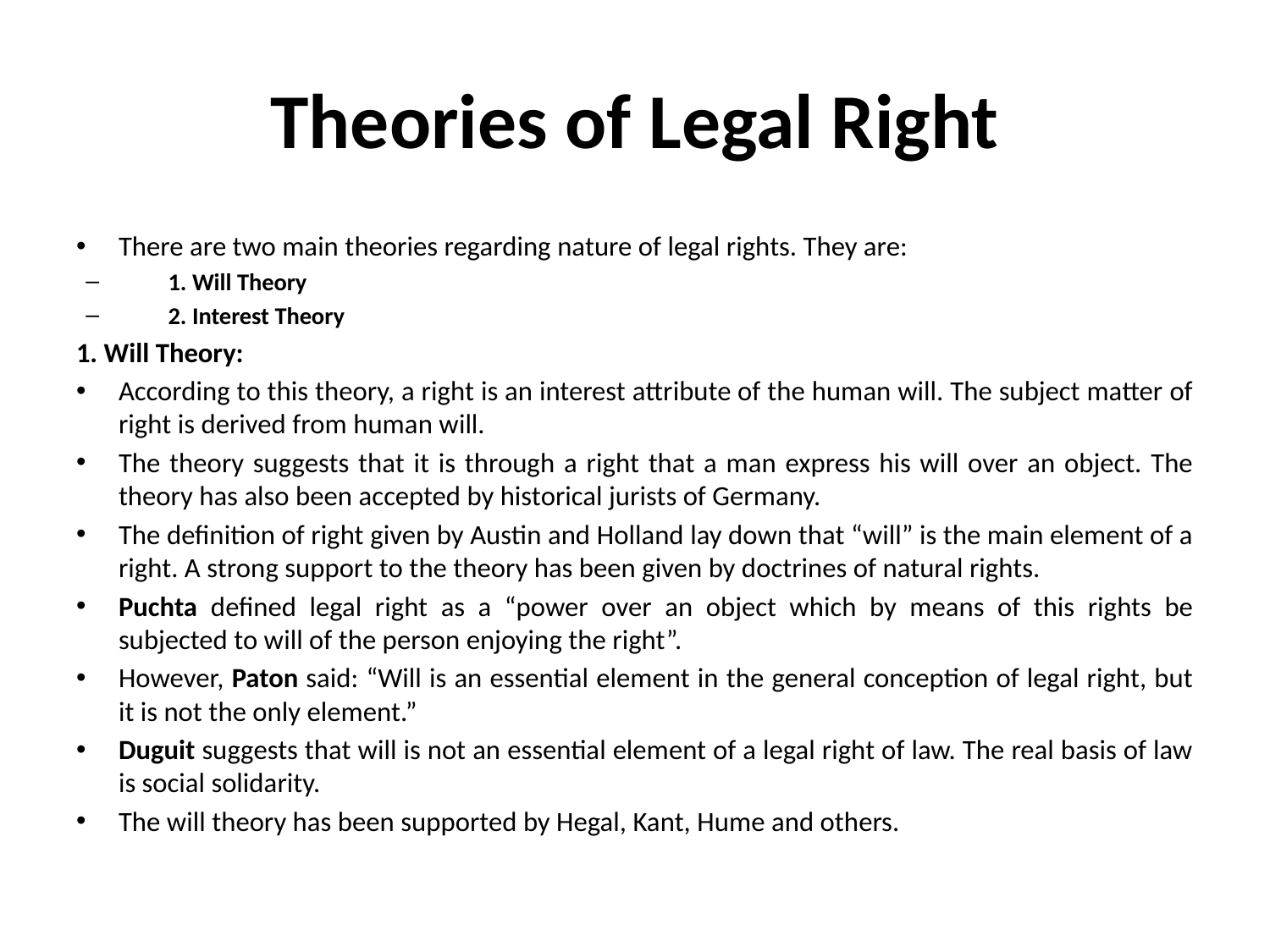

# Theories of Legal Right
There are two main theories regarding nature of legal rights. They are:
1. Will Theory
2. Interest Theory
1. Will Theory:
According to this theory, a right is an interest attribute of the human will. The subject matter of right is derived from human will.
The theory suggests that it is through a right that a man express his will over an object. The theory has also been accepted by historical jurists of Germany.
The definition of right given by Austin and Holland lay down that “will” is the main element of a right. A strong support to the theory has been given by doctrines of natural rights.
Puchta defined legal right as a “power over an object which by means of this rights be subjected to will of the person enjoying the right”.
However, Paton said: “Will is an essential element in the general conception of legal right, but it is not the only element.”
Duguit suggests that will is not an essential element of a legal right of law. The real basis of law is social solidarity.
The will theory has been supported by Hegal, Kant, Hume and others.